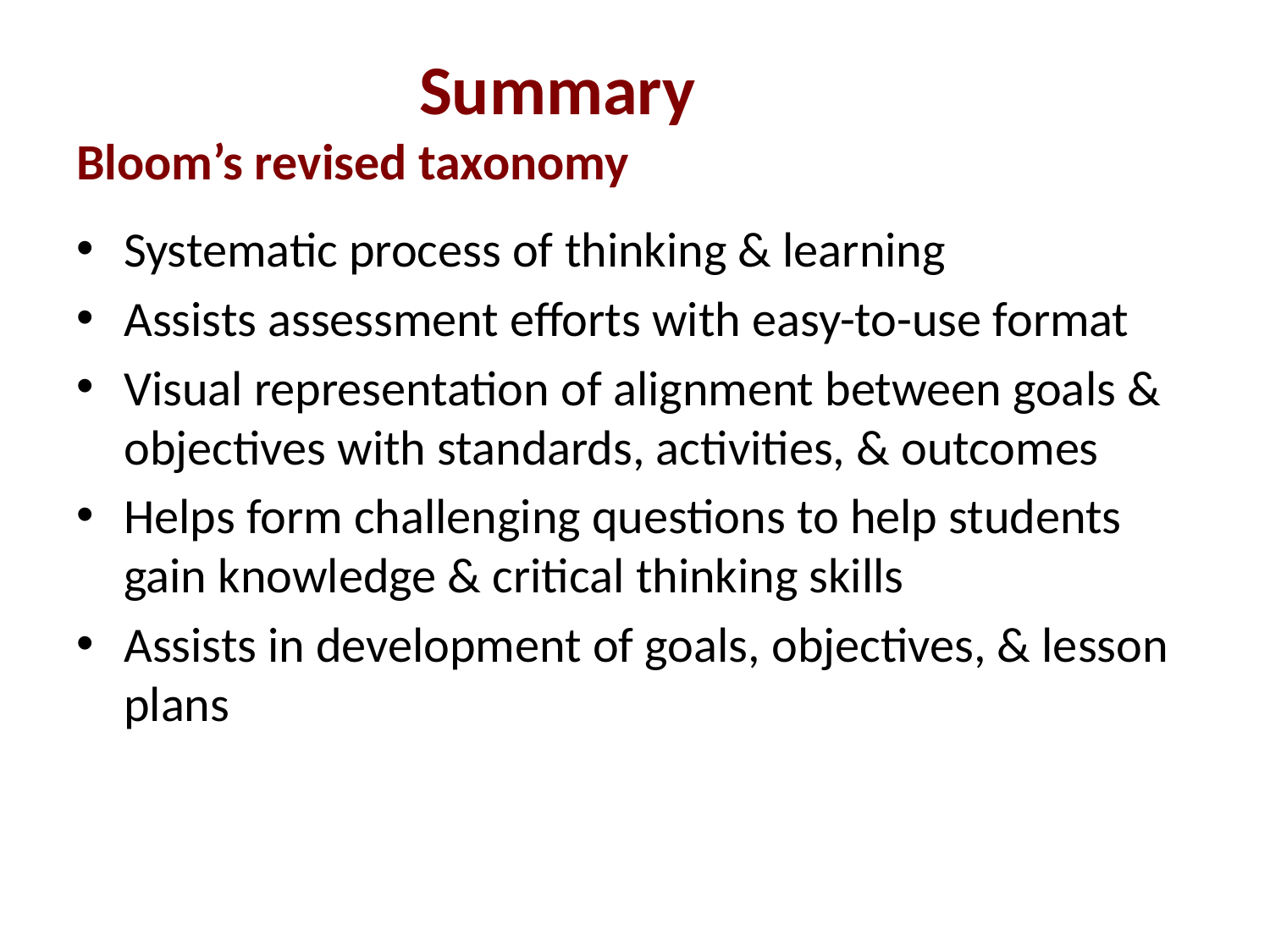

# Summary Bloom’s revised taxonomy
Systematic process of thinking & learning
Assists assessment efforts with easy-to-use format
Visual representation of alignment between goals & objectives with standards, activities, & outcomes
Helps form challenging questions to help students gain knowledge & critical thinking skills
Assists in development of goals, objectives, & lesson plans